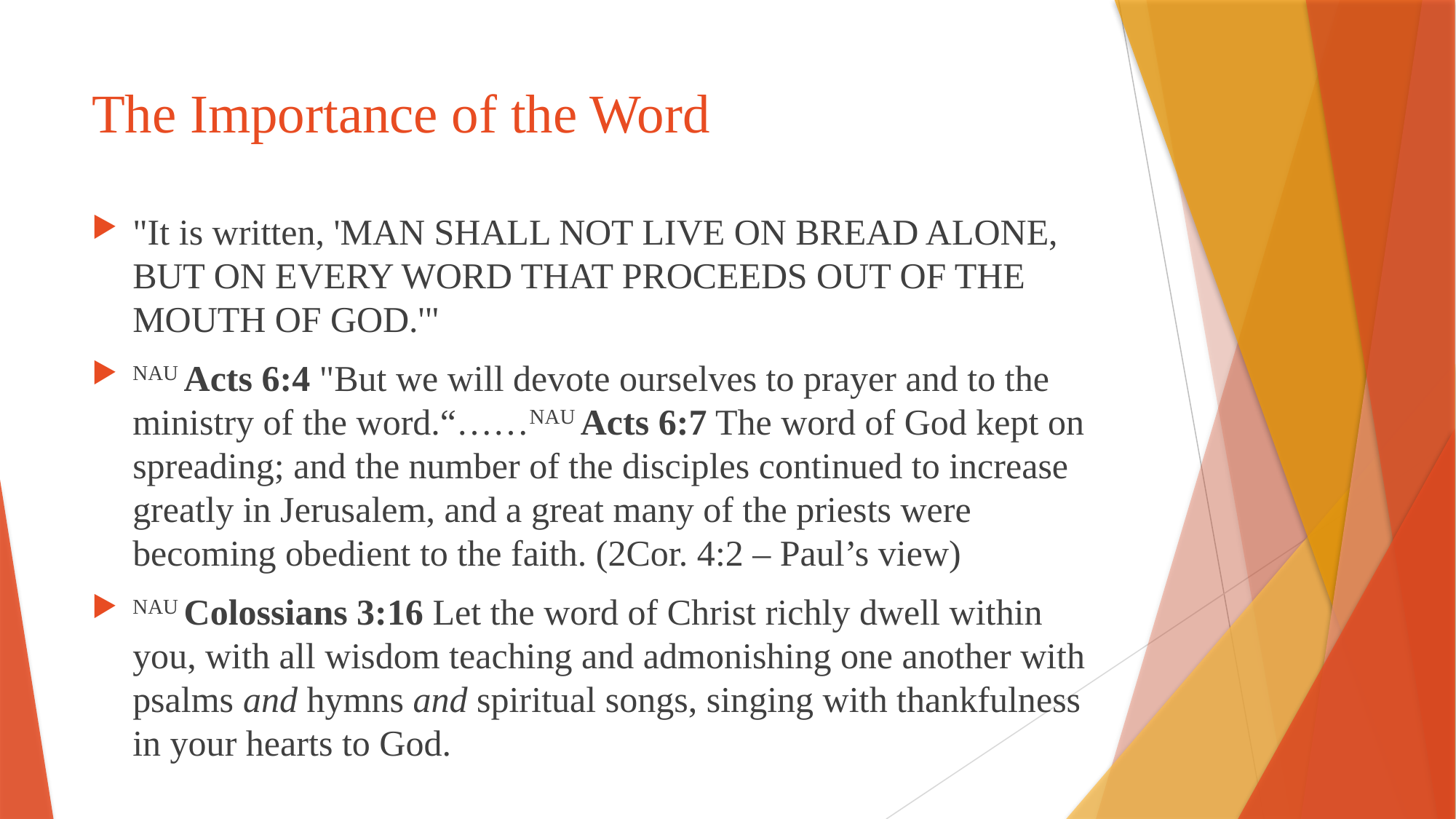

# The Importance of the Word
"It is written, 'MAN SHALL NOT LIVE ON BREAD ALONE, BUT ON EVERY WORD THAT PROCEEDS OUT OF THE MOUTH OF GOD.'"
NAU Acts 6:4 "But we will devote ourselves to prayer and to the ministry of the word.“……NAU Acts 6:7 The word of God kept on spreading; and the number of the disciples continued to increase greatly in Jerusalem, and a great many of the priests were becoming obedient to the faith. (2Cor. 4:2 – Paul’s view)
NAU Colossians 3:16 Let the word of Christ richly dwell within you, with all wisdom teaching and admonishing one another with psalms and hymns and spiritual songs, singing with thankfulness in your hearts to God.